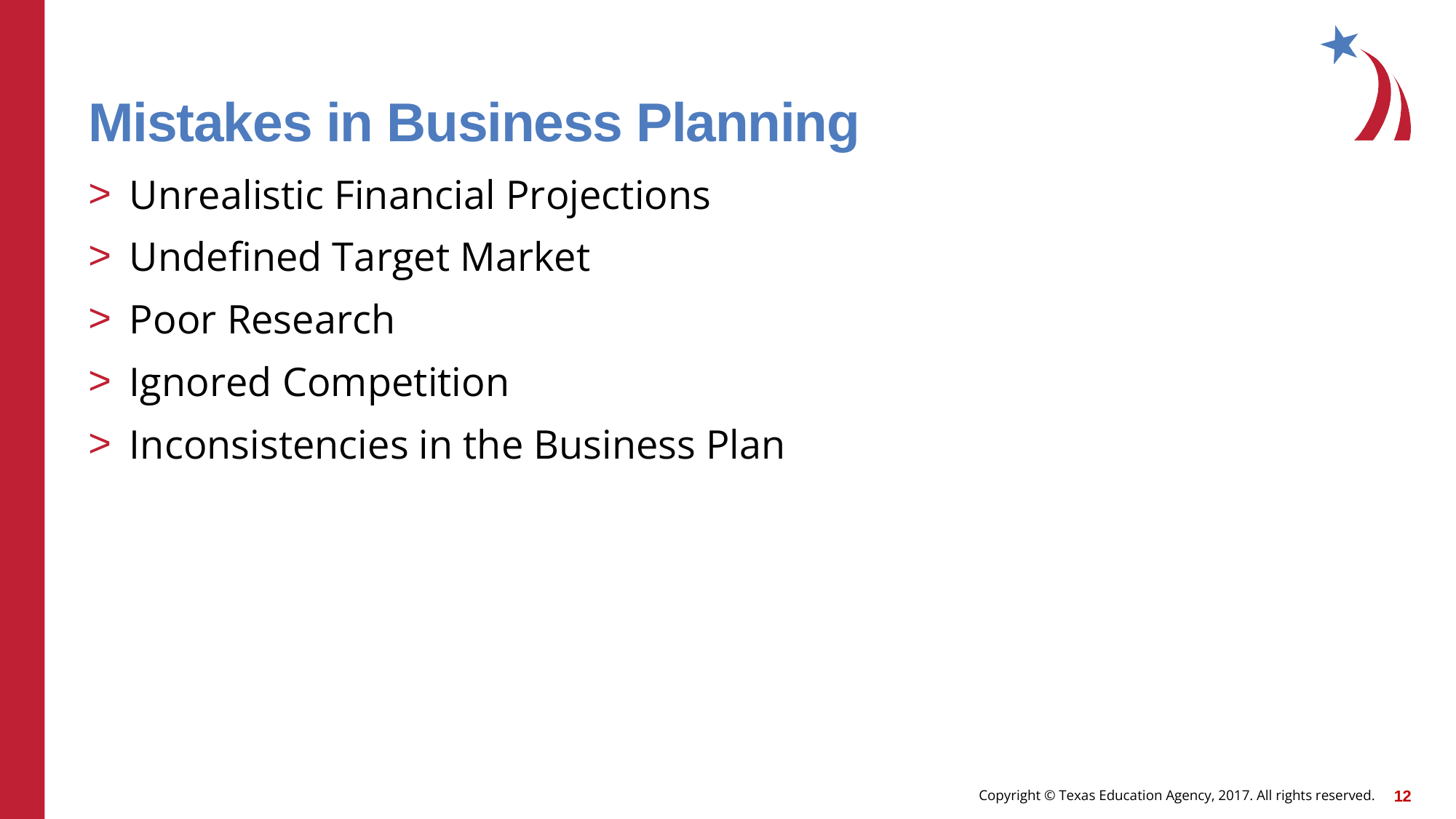

# Mistakes in Business Planning
Unrealistic Financial Projections
Undefined Target Market
Poor Research
Ignored Competition
Inconsistencies in the Business Plan